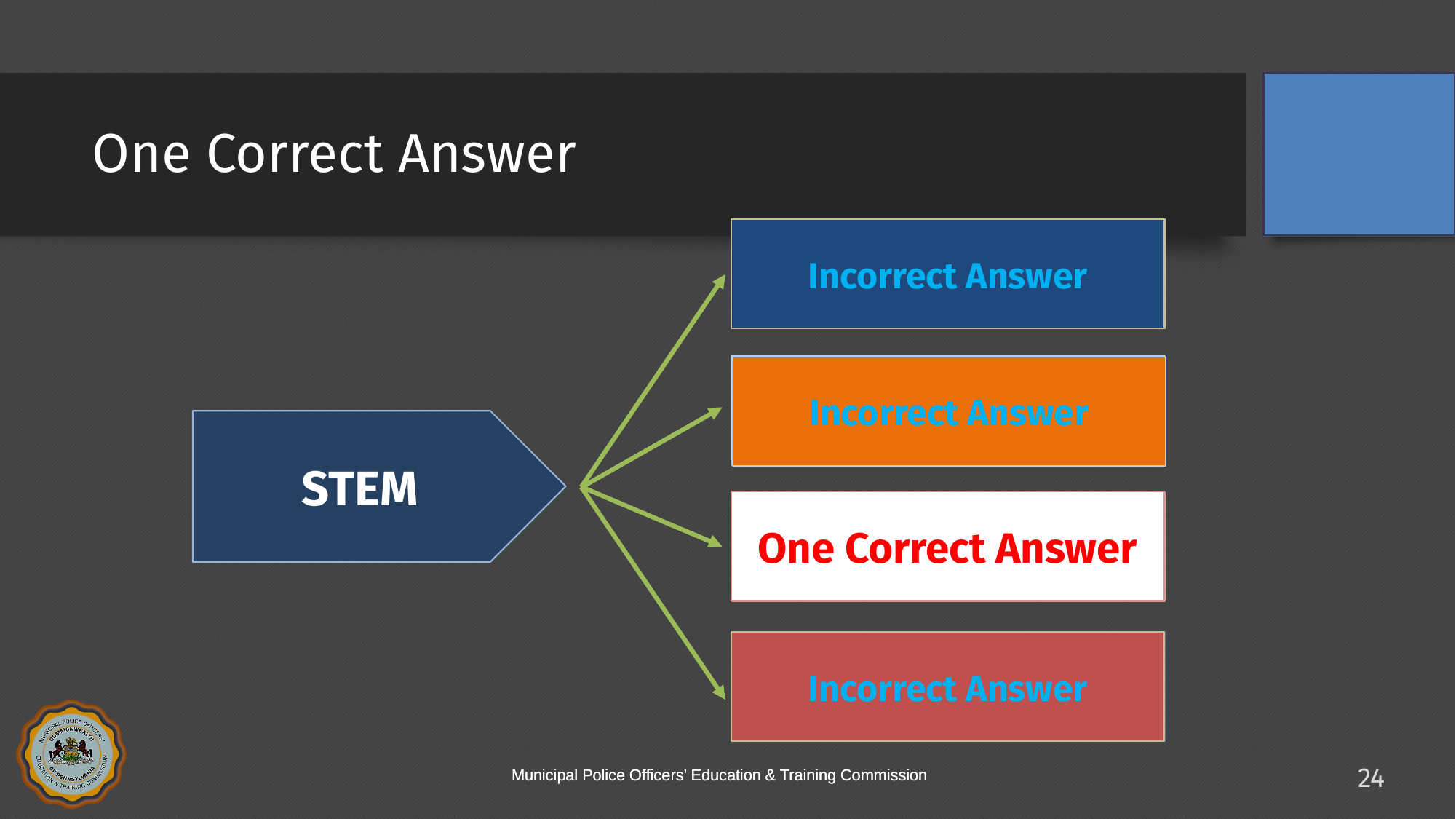

# One Correct Answer
Possible Answer
Incorrect Answer
Possible Answer
Incorrect Answer
STEM
One Correct Answer
Possible Answer
Possible Answer
Incorrect Answer